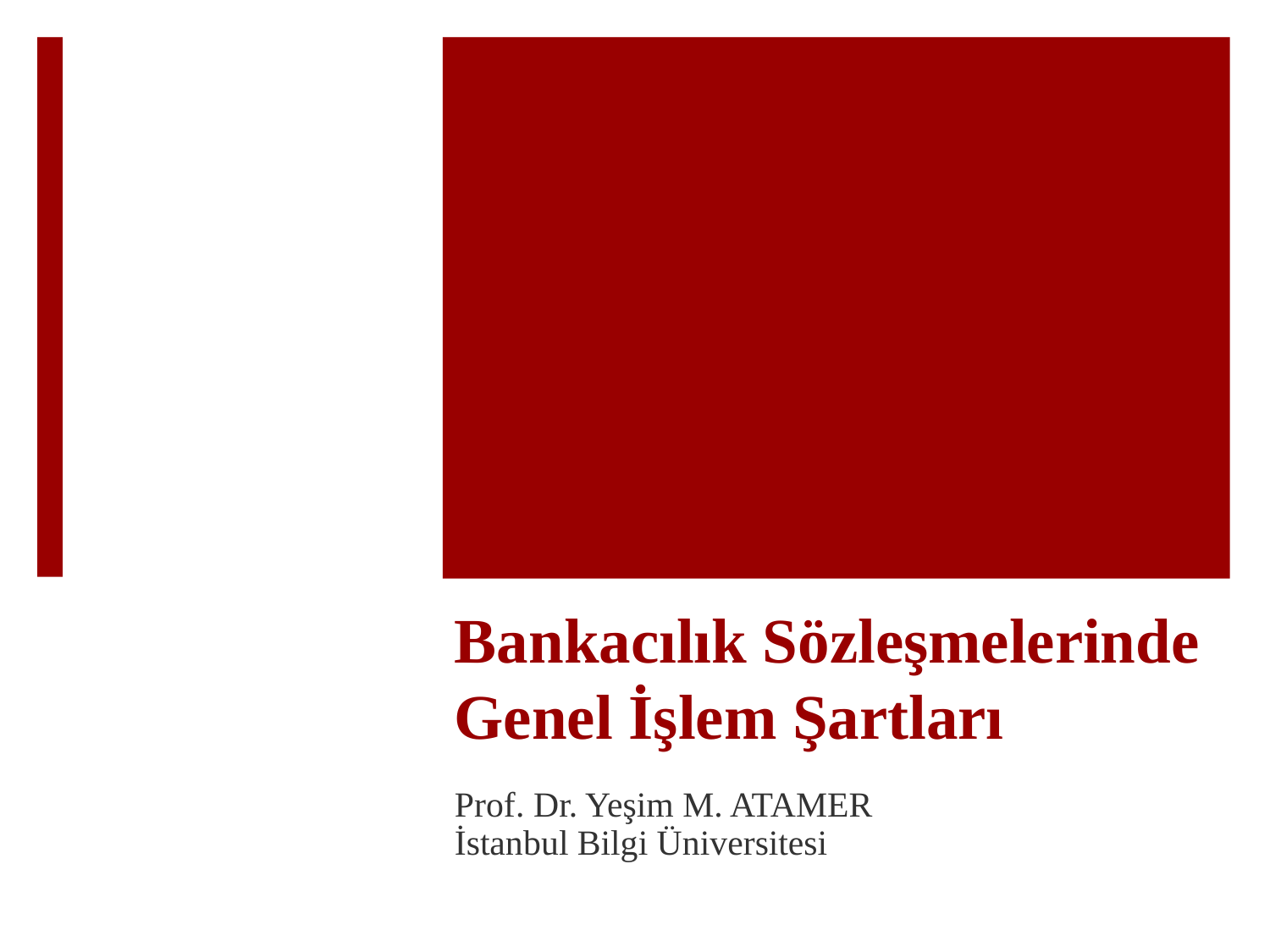

# Bankacılık Sözleşmelerinde Genel İşlem Şartları
Prof. Dr. Yeşim M. ATAMER
İstanbul Bilgi Üniversitesi